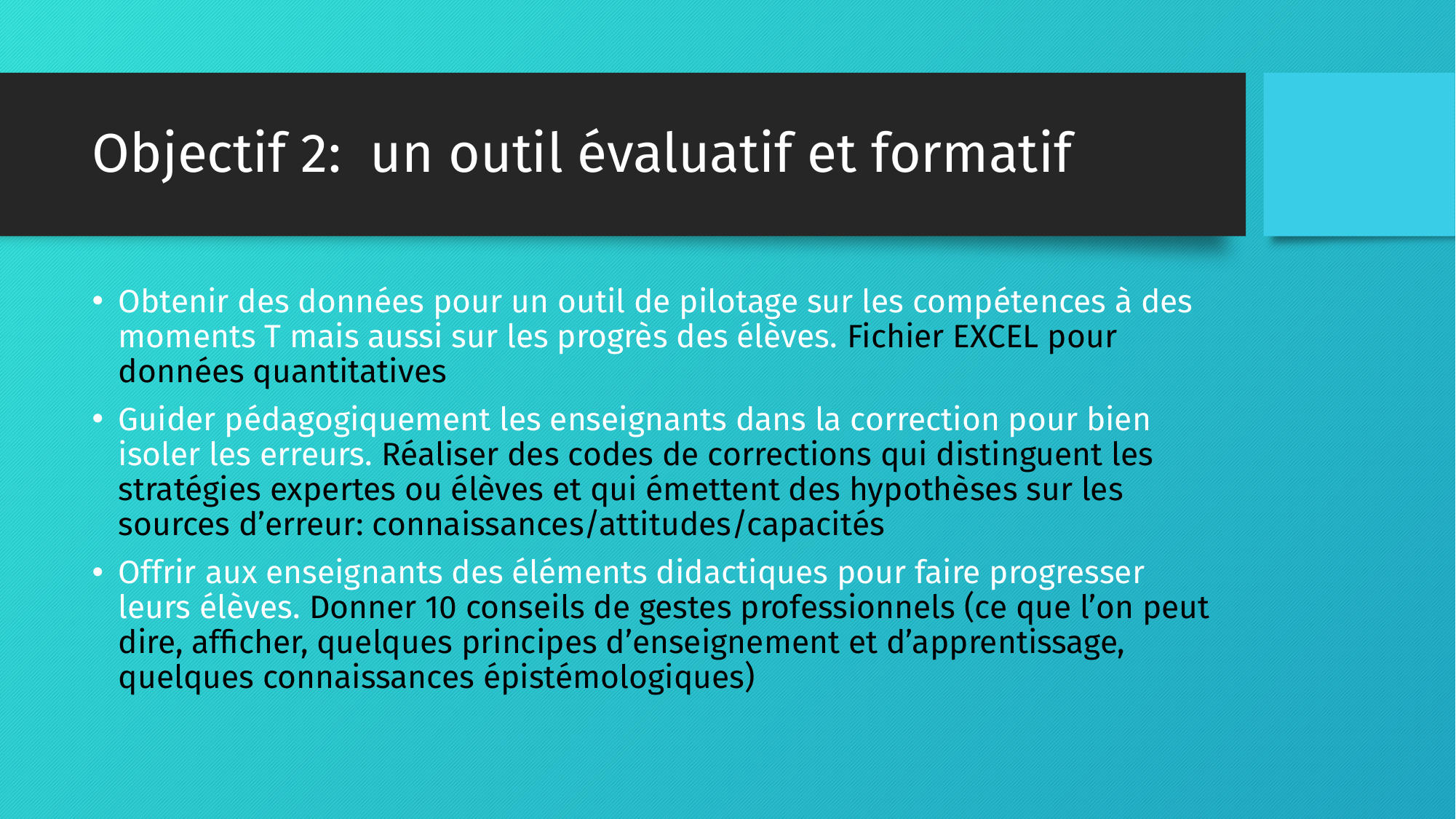

# Objectif 2:  un outil évaluatif et formatif
Obtenir des données pour un outil de pilotage sur les compétences à des moments T mais aussi sur les progrès des élèves. Fichier EXCEL pour données quantitatives
Guider pédagogiquement les enseignants dans la correction pour bien isoler les erreurs. Réaliser des codes de corrections qui distinguent les stratégies expertes ou élèves et qui émettent des hypothèses sur les sources d’erreur: connaissances/attitudes/capacités
Offrir aux enseignants des éléments didactiques pour faire progresser leurs élèves. Donner 10 conseils de gestes professionnels (ce que l’on peut dire, afficher, quelques principes d’enseignement et d’apprentissage, quelques connaissances épistémologiques)